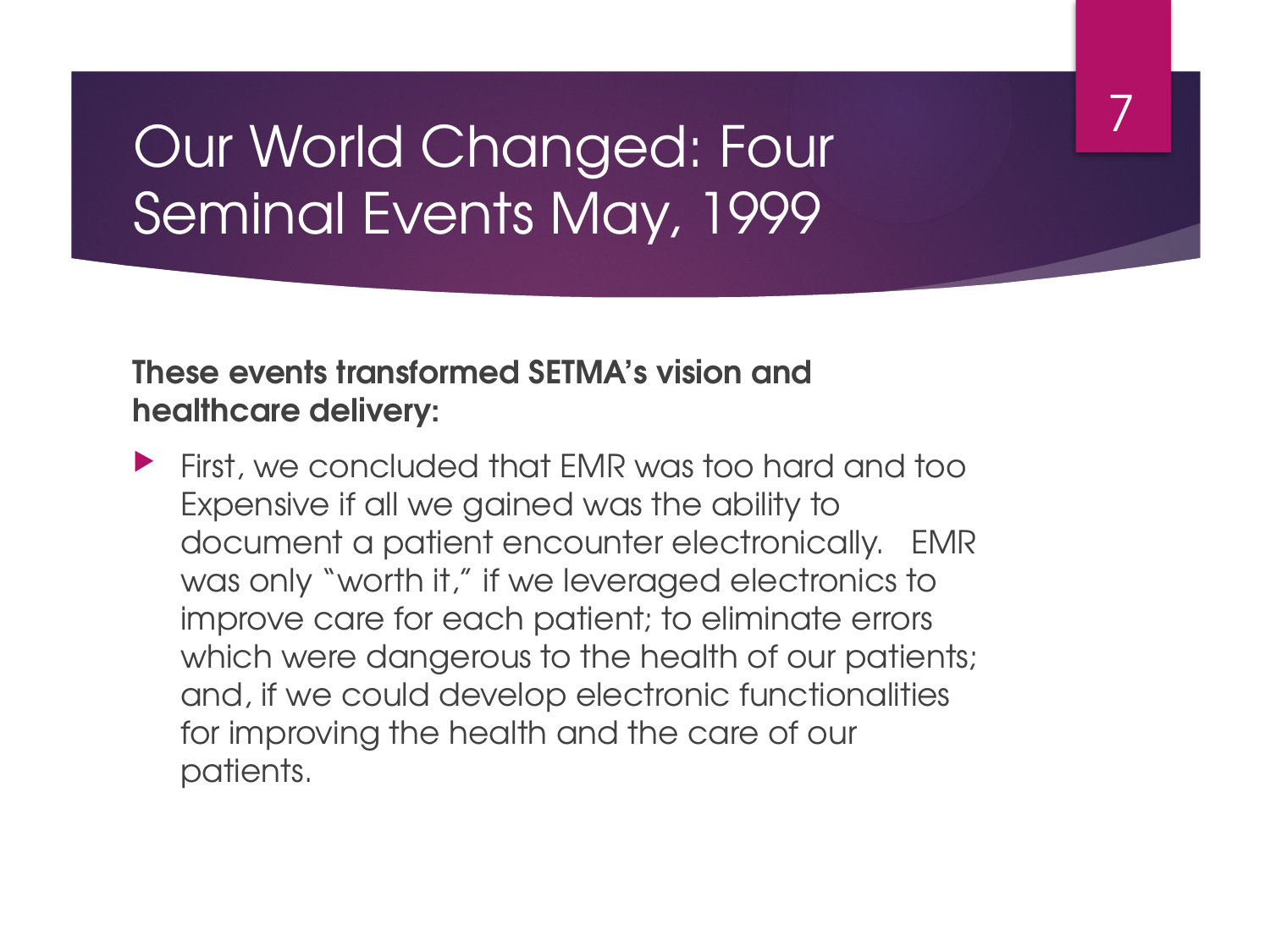

7
# Our World Changed: Four Seminal Events May, 1999
These events transformed SETMA’s vision and healthcare delivery:
First, we concluded that EMR was too hard and too Expensive if all we gained was the ability to document a patient encounter electronically.   EMR was only “worth it,” if we leveraged electronics to improve care for each patient; to eliminate errors which were dangerous to the health of our patients; and, if we could develop electronic functionalities for improving the health and the care of our patients.